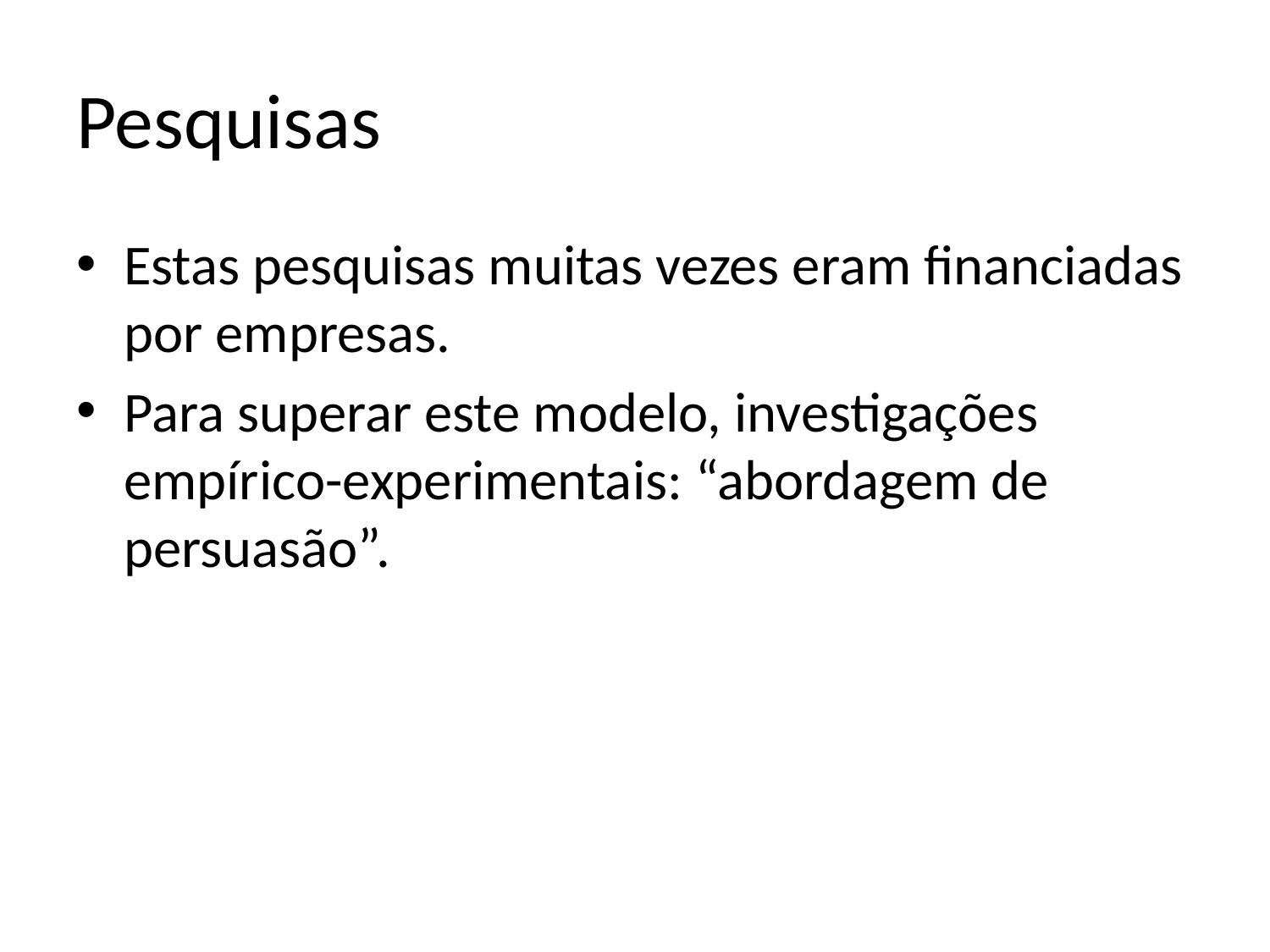

# Pesquisas
Estas pesquisas muitas vezes eram financiadas por empresas.
Para superar este modelo, investigações empírico-experimentais: “abordagem de persuasão”.